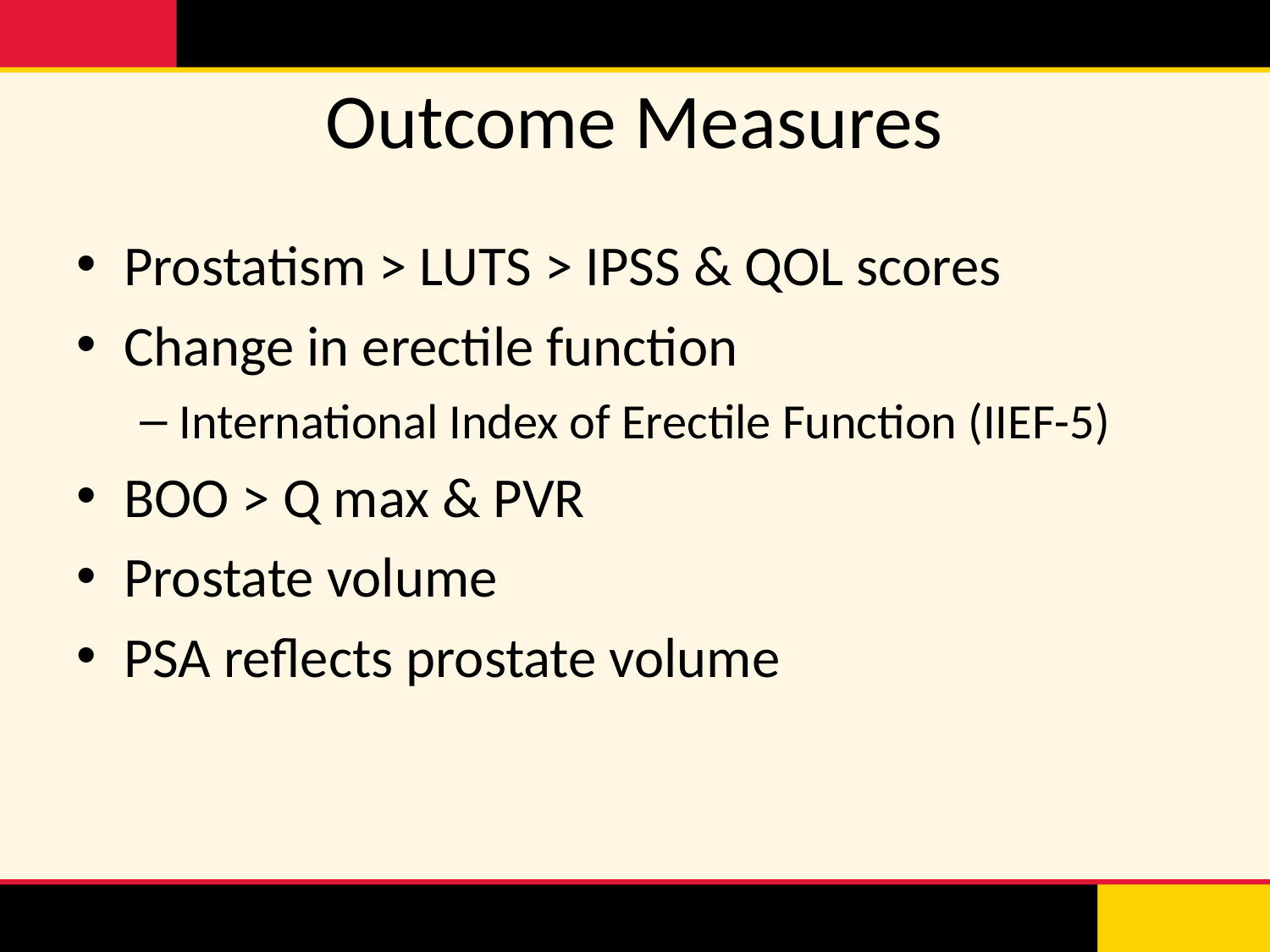

# Outcome Measures
Prostatism > LUTS > IPSS & QOL scores
Change in erectile function
International Index of Erectile Function (IIEF-5)
BOO > Q max & PVR
Prostate volume
PSA reflects prostate volume